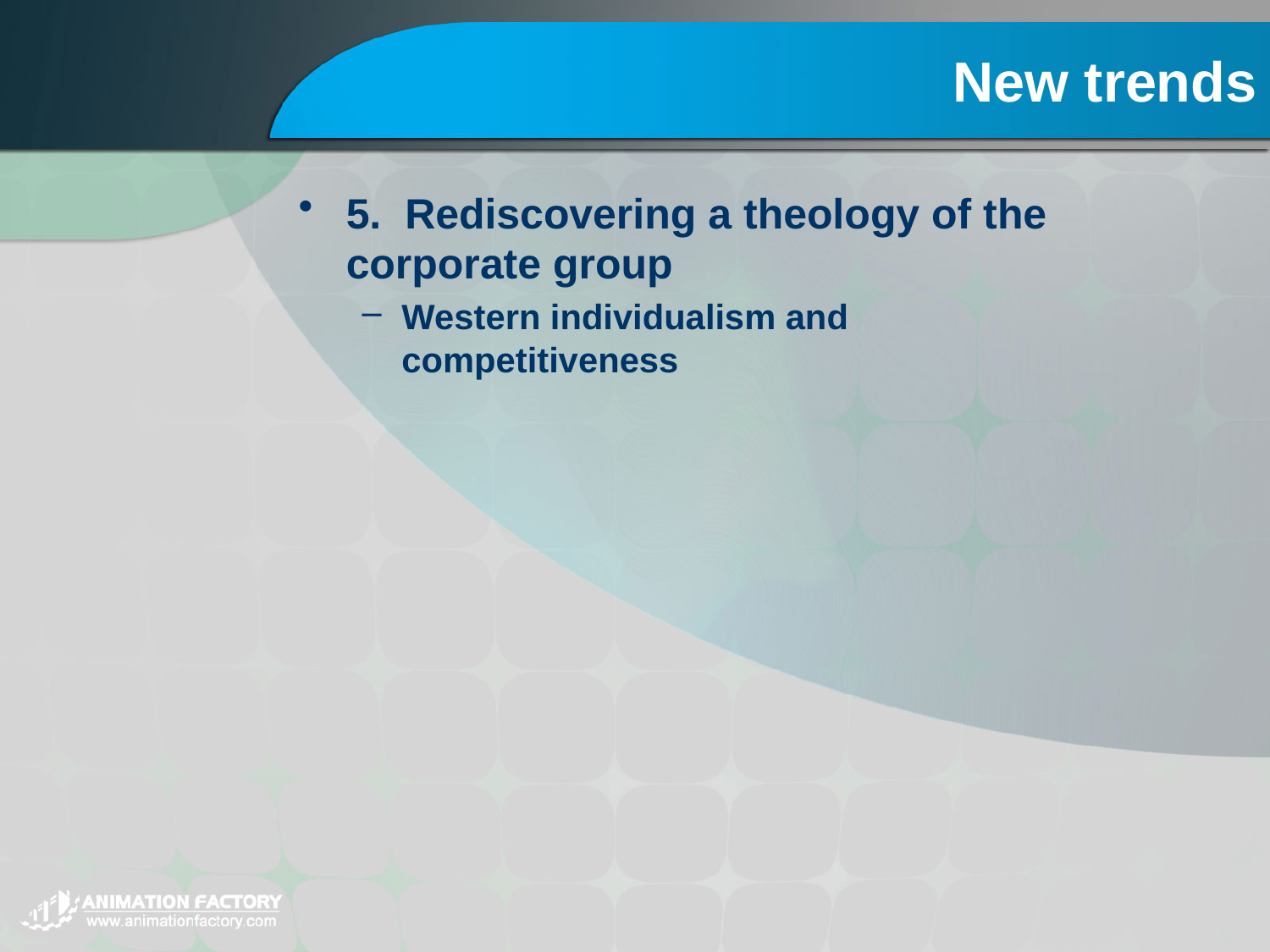

# New trends
5.  Rediscovering a theology of the corporate group
Western individualism and competitiveness